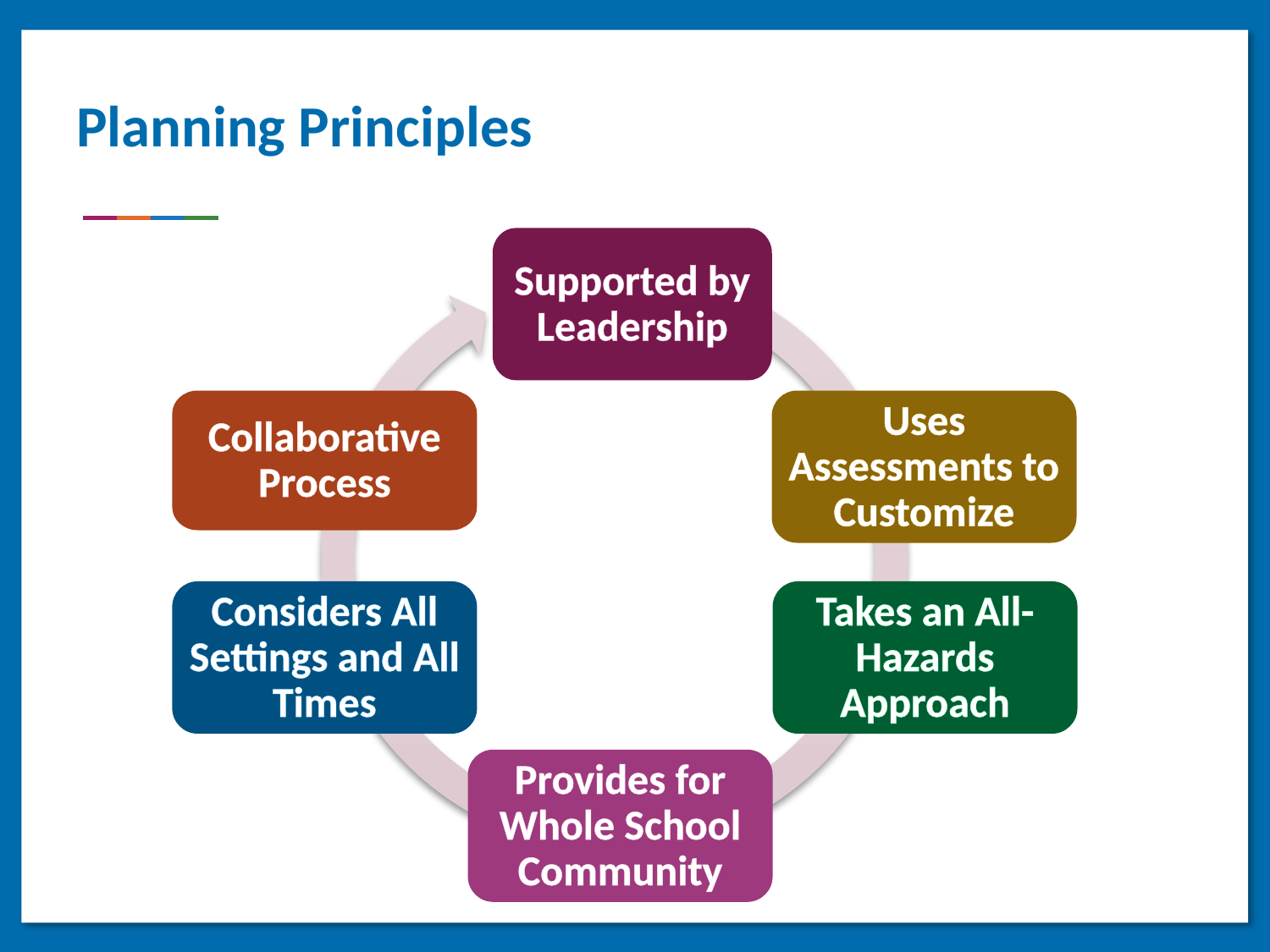

Planning Principles
Supported by Leadership

Collaborative Process
Uses Assessments to Customize
Considers All Settings and All Times
Takes an All-Hazards Approach
Provides for Whole School Community